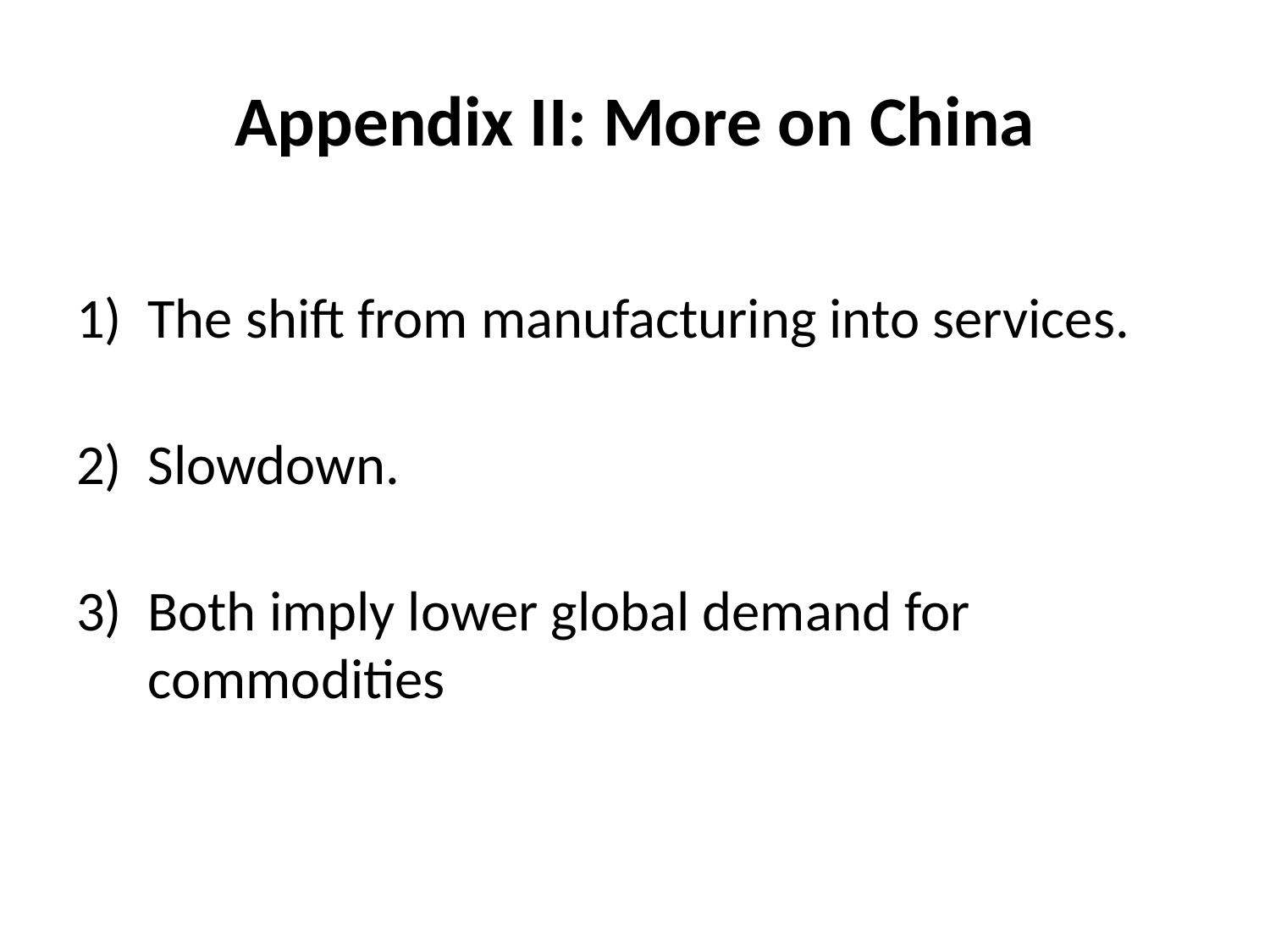

# Appendix II: More on China
The shift from manufacturing into services.
Slowdown.
Both imply lower global demand for commodities